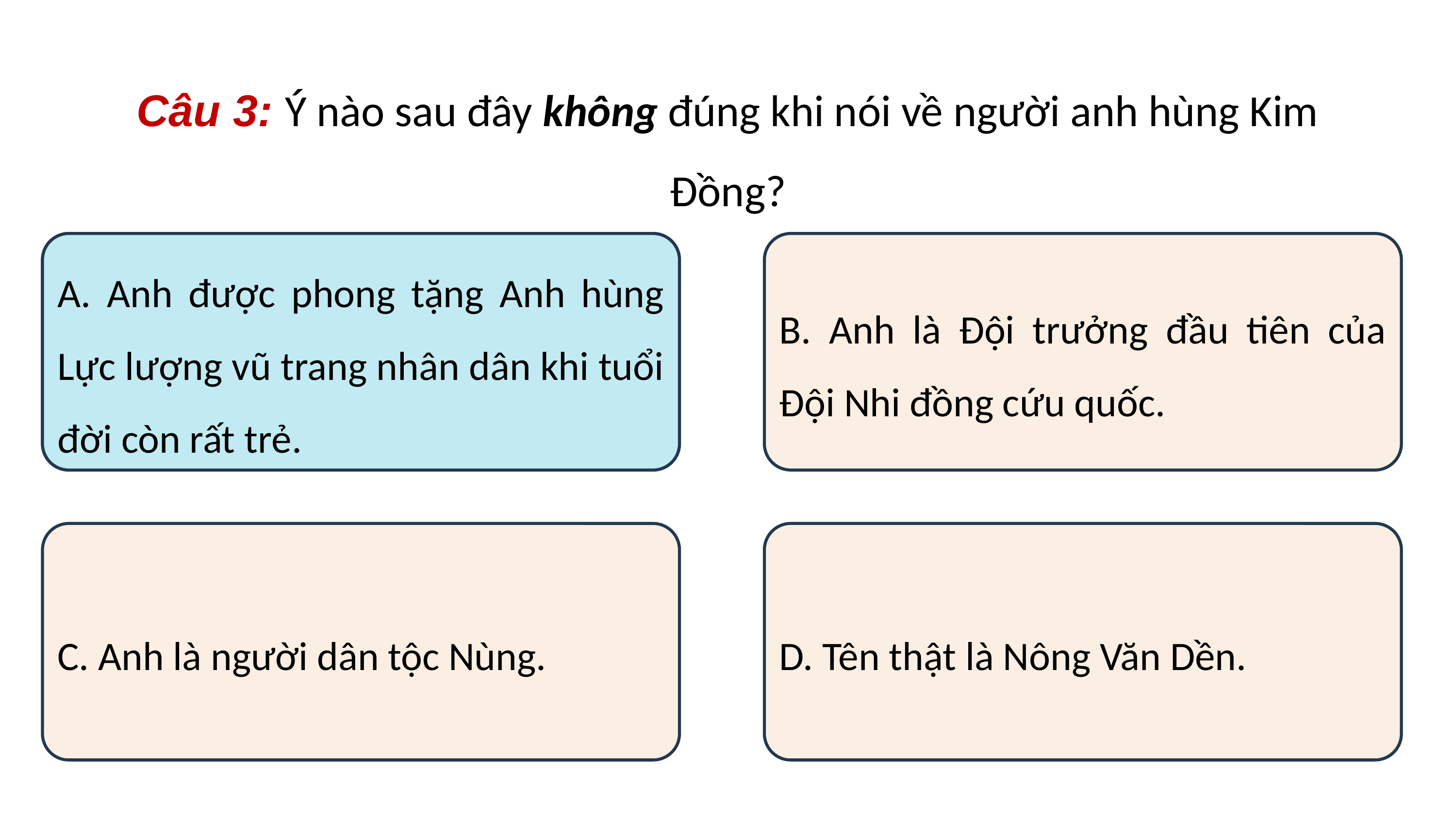

Câu 3: Ý nào sau đây không đúng khi nói về người anh hùng Kim Đồng?
A. Anh được phong tặng Anh hùng Lực lượng vũ trang nhân dân khi tuổi đời còn rất trẻ.
A. Anh được phong tặng Anh hùng Lực lượng vũ trang nhân dân khi tuổi đời còn rất trẻ.
B. Anh là Đội trưởng đầu tiên của Đội Nhi đồng cứu quốc.
C. Anh là người dân tộc Nùng.
D. Tên thật là Nông Văn Dền.